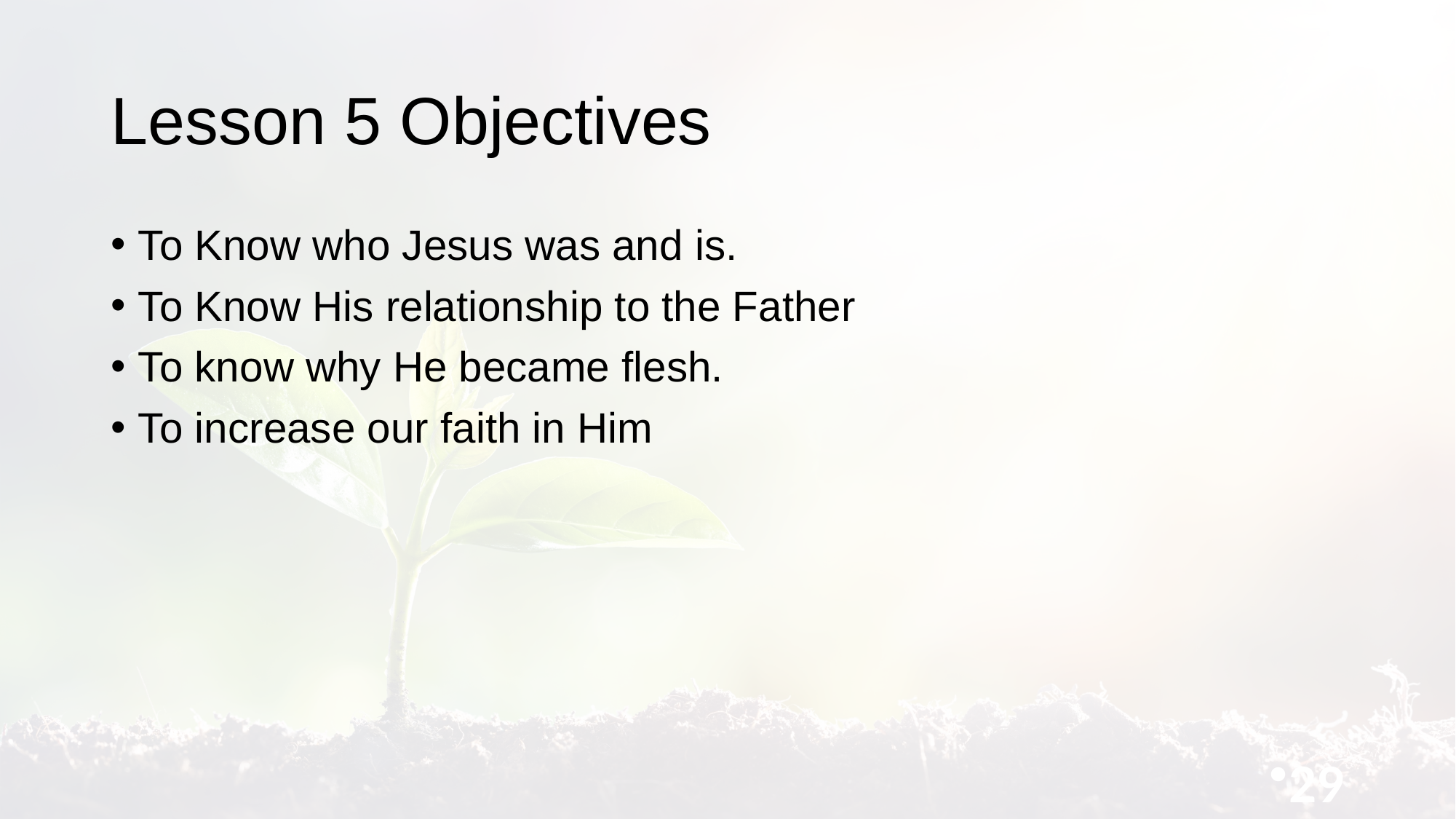

# Lesson 5 Objectives
To Know who Jesus was and is.
To Know His relationship to the Father
To know why He became flesh.
To increase our faith in Him
29